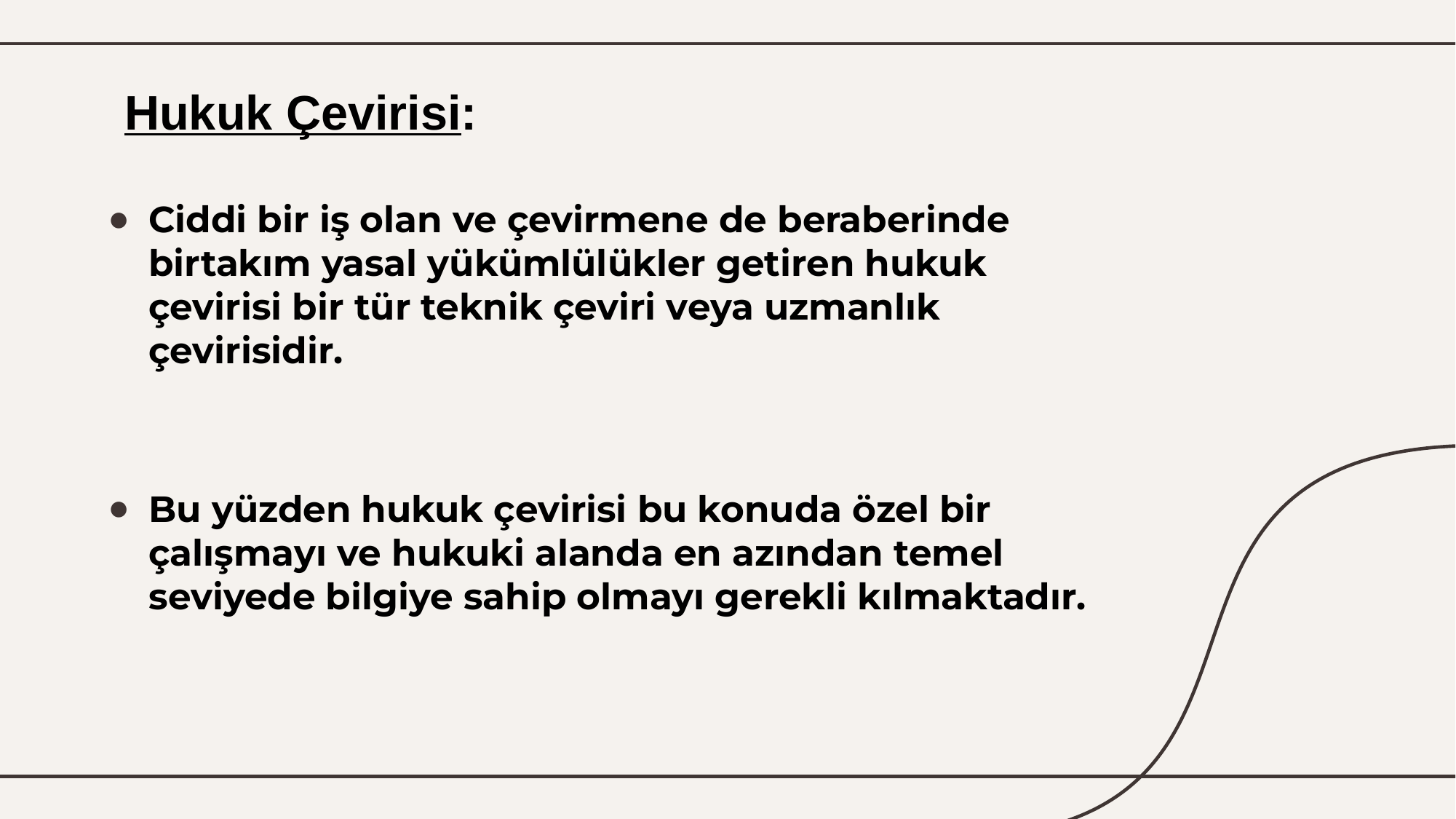

# Hukuk Çevirisi:
Ciddi bir iş olan ve çevirmene de beraberinde birtakım yasal yükümlülükler getiren hukuk çevirisi bir tür teknik çeviri veya uzmanlık çevirisidir.

Bu yüzden hukuk çevirisi bu konuda özel bir çalışmayı ve hukuki alanda en azından temel seviyede bilgiye sahip olmayı gerekli kılmaktadır.